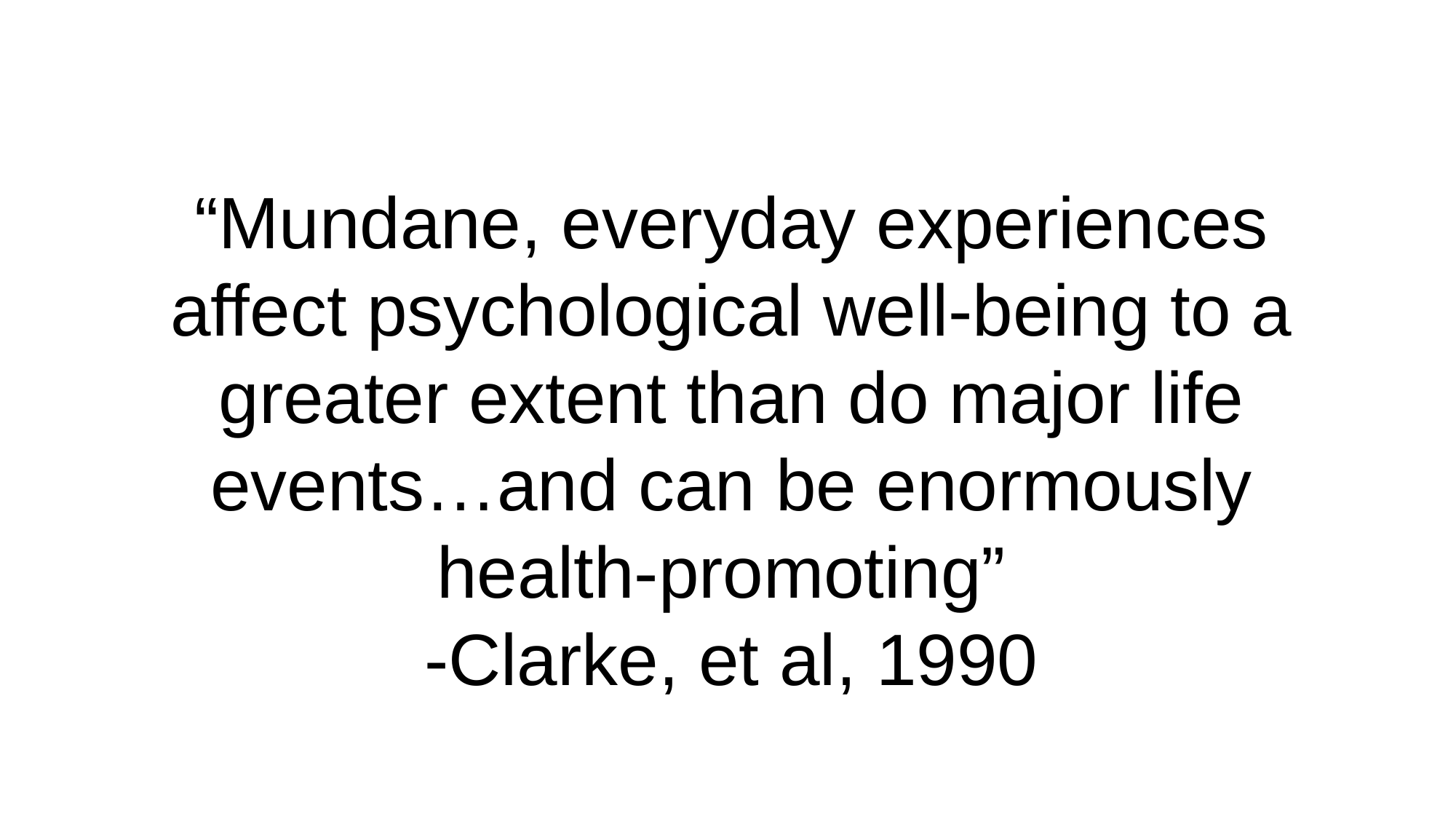

“Mundane, everyday experiences affect psychological well-being to a greater extent than do major life events…and can be enormously health-promoting”
-Clarke, et al, 1990